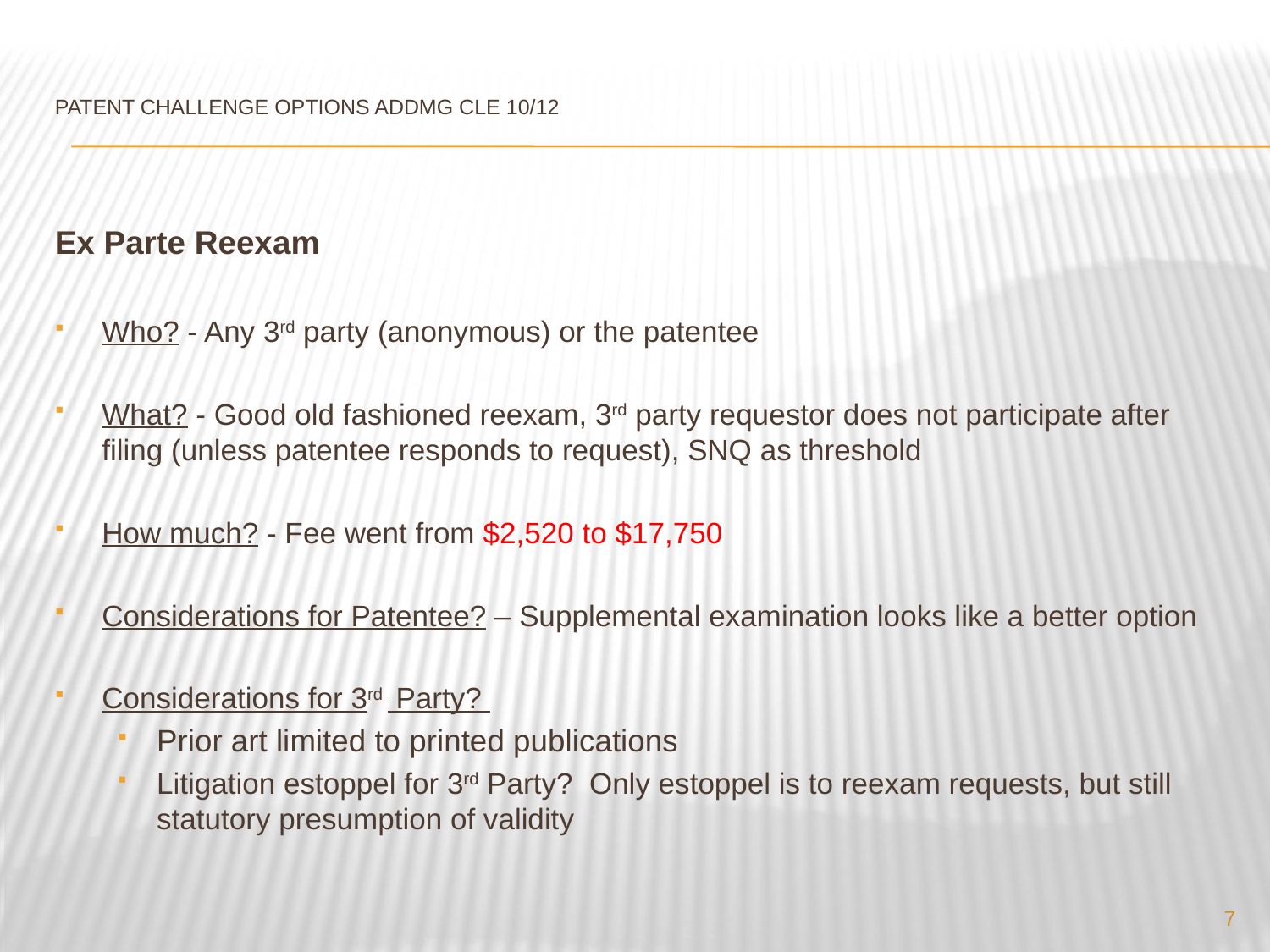

# PATENT CHALLENGE OPTIONS ADDMG CLE 10/12
Ex Parte Reexam

Who? - Any 3rd party (anonymous) or the patentee

What? - Good old fashioned reexam, 3rd party requestor does not participate after filing (unless patentee responds to request), SNQ as threshold

How much? - Fee went from $2,520 to $17,750

Considerations for Patentee? – Supplemental examination looks like a better option

Considerations for 3rd  Party?
Prior art limited to printed publications
Litigation estoppel for 3rd Party?  Only estoppel is to reexam requests, but still statutory presumption of validity

7